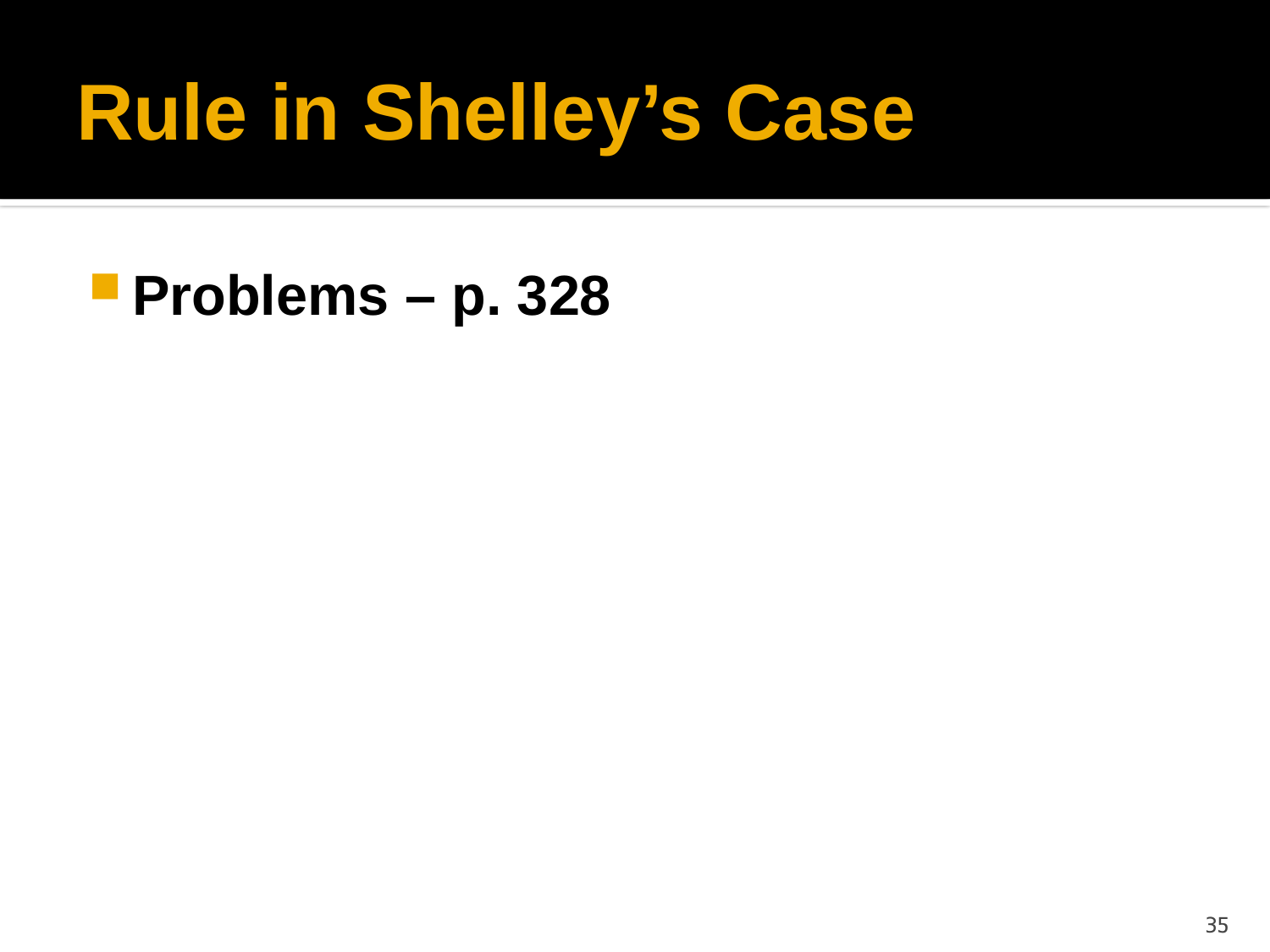

# Rule in Shelley’s Case
Problems – p. 328
35